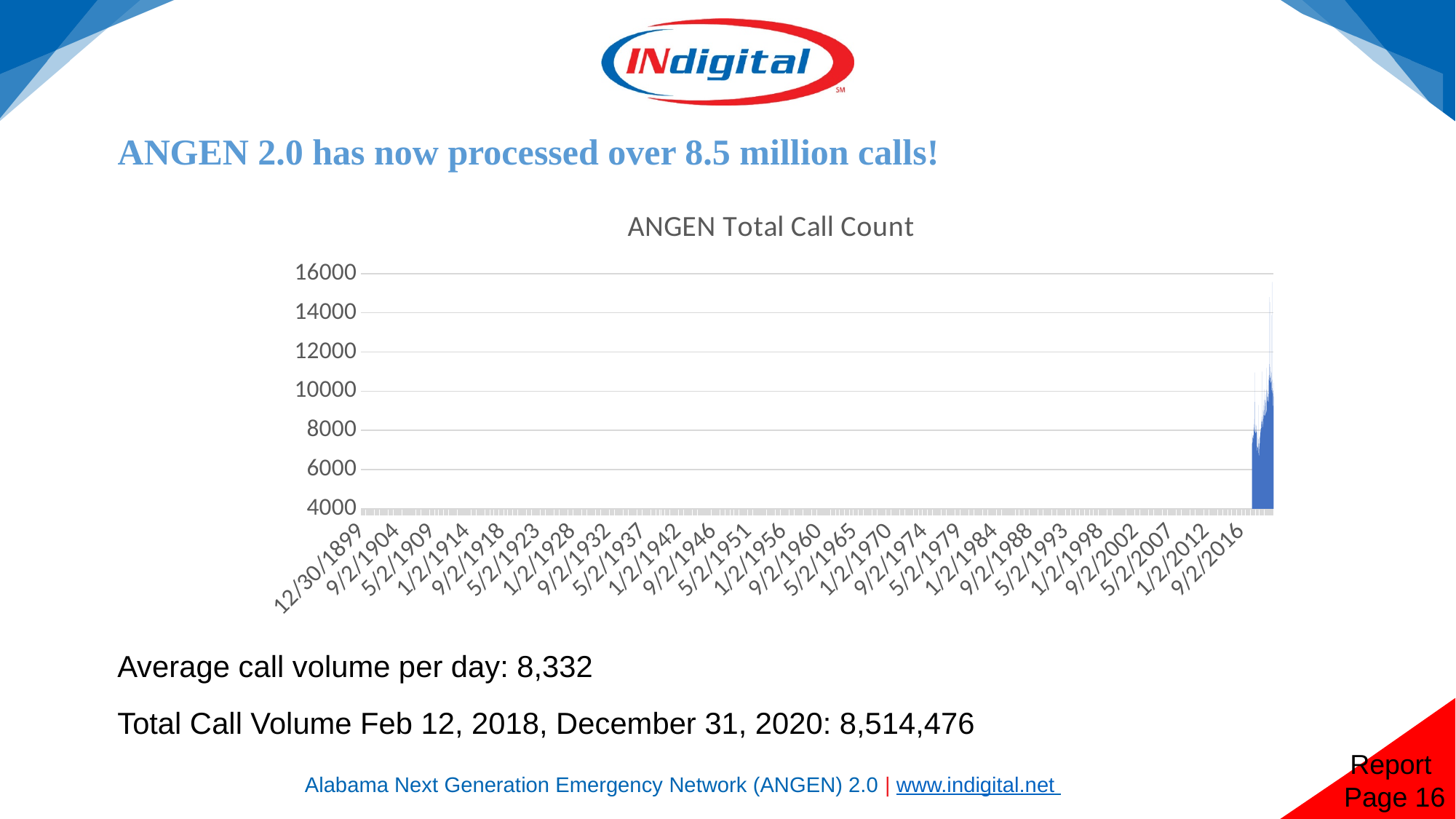

ANGEN 2.0 has now processed over 8.5 million calls!

### Chart: ANGEN Total Call Count

| Category | Transaction Count |
|---|---|
| 43143 | 5989.0 |
| 43144 | 6193.0 |
| 43145 | 6264.0 |
| 43146 | 6678.0 |
| 43147 | 7277.0 |
| 43148 | 7318.0 |
| 43149 | 6499.0 |
| 43150 | 6815.0 |
| 43151 | 6377.0 |
| 43152 | 6705.0 |
| 43153 | 6997.0 |
| 43154 | 7635.0 |
| 43155 | 7850.0 |
| 43156 | 6390.0 |
| 43157 | 6162.0 |
| 43158 | 6198.0 |
| 43159 | 6278.0 |
| 43160 | 6801.0 |
| 43161 | 7121.0 |
| 43162 | 7638.0 |
| 43163 | 7141.0 |
| 43164 | 6318.0 |
| 43165 | 6391.0 |
| 43166 | 6052.0 |
| 43167 | 6108.0 |
| 43168 | 6663.0 |
| 43169 | 6894.0 |
| 43170 | 6255.0 |
| 43171 | 6172.0 |
| 43172 | 6373.0 |
| 43173 | 6230.0 |
| 43174 | 6813.0 |
| 43175 | 7028.0 |
| 43176 | 7734.0 |
| 43177 | 6545.0 |
| 43178 | 7343.0 |
| 43179 | 6132.0 |
| 43180 | 5789.0 |
| 43181 | 6359.0 |
| 43182 | 6908.0 |
| 43183 | 7387.0 |
| 43184 | 6663.0 |
| 43185 | 5971.0 |
| 43186 | 6492.0 |
| 43187 | 6816.0 |
| 43188 | 6805.0 |
| 43189 | 7439.0 |
| 43190 | 7618.0 |
| 43191 | 6858.0 |
| 43192 | 6962.0 |
| 43193 | 7444.0 |
| 43194 | 6448.0 |
| 43195 | 6624.0 |
| 43196 | 7292.0 |
| 43197 | 6695.0 |
| 43198 | 6162.0 |
| 43199 | 6453.0 |
| 43200 | 6269.0 |
| 43201 | 6403.0 |
| 43202 | 6848.0 |
| 43203 | 7742.0 |
| 43204 | 7706.0 |
| 43205 | 6207.0 |
| 43206 | 6052.0 |
| 43207 | 6527.0 |
| 43208 | 6696.0 |
| 43209 | 6588.0 |
| 43210 | 7004.0 |
| 43211 | 7661.0 |
| 43212 | 6972.0 |
| 43213 | 6549.0 |
| 43214 | 6239.0 |
| 43215 | 6544.0 |
| 43216 | 6303.0 |
| 43217 | 7133.0 |
| 43218 | 7584.0 |
| 43219 | 6551.0 |
| 43220 | 6720.0 |
| 43221 | 6730.0 |
| 43222 | 6757.0 |
| 43223 | 7429.0 |
| 43224 | 7806.0 |
| 43225 | 7803.0 |
| 43226 | 7096.0 |
| 43227 | 7116.0 |
| 43228 | 6724.0 |
| 43229 | 7106.0 |
| 43230 | 7400.0 |
| 43231 | 7891.0 |
| 43232 | 8300.0 |
| 43233 | 7578.0 |
| 43234 | 7459.0 |
| 43235 | 7223.0 |
| 43236 | 7133.0 |
| 43237 | 7064.0 |
| 43238 | 7602.0 |
| 43239 | 8140.0 |
| 43240 | 7313.0 |
| 43241 | 7234.0 |
| 43242 | 7392.0 |
| 43243 | 7480.0 |
| 43244 | 7228.0 |
| 43245 | 7896.0 |
| 43246 | 7615.0 |
| 43247 | 6924.0 |
| 43248 | 6364.0 |
| 43249 | 7982.0 |
| 43250 | 7251.0 |
| 43251 | 7348.0 |
| 43252 | 8113.0 |
| 43253 | 8583.0 |
| 43254 | 7319.0 |
| 43255 | 7369.0 |
| 43256 | 7188.0 |
| 43257 | 7034.0 |
| 43258 | 7336.0 |
| 43259 | 7938.0 |
| 43260 | 8017.0 |
| 43261 | 6889.0 |
| 43262 | 7220.0 |
| 43263 | 7161.0 |
| 43264 | 7310.0 |
| 43265 | 7397.0 |
| 43266 | 7748.0 |
| 43267 | 7939.0 |
| 43268 | 7020.0 |
| 43269 | 7595.0 |
| 43270 | 7223.0 |
| 43271 | 7052.0 |
| 43272 | 7118.0 |
| 43273 | 7813.0 |
| 43274 | 7858.0 |
| 43275 | 7288.0 |
| 43276 | 7807.0 |
| 43277 | 7328.0 |
| 43278 | 7203.0 |
| 43279 | 10956.0 |
| 43280 | 8348.0 |
| 43281 | 8391.0 |
| 43282 | 7295.0 |
| 43283 | 7349.0 |
| 43284 | 7969.0 |
| 43285 | 9450.0 |
| 43286 | 7833.0 |
| 43287 | 7862.0 |
| 43288 | 7578.0 |
| 43289 | 6655.0 |
| 43290 | 6952.0 |
| 43291 | 7393.0 |
| 43292 | 7579.0 |
| 43293 | 7454.0 |
| 43294 | 7926.0 |
| 43295 | 7888.0 |
| 43296 | 7024.0 |
| 43297 | 7423.0 |
| 43298 | 7347.0 |
| 43299 | 7324.0 |
| 43300 | 7290.0 |
| 43301 | 8053.0 |
| 43302 | 8274.0 |
| 43303 | 7072.0 |
| 43304 | 7169.0 |
| 43305 | 7239.0 |
| 43306 | 7155.0 |
| 43307 | 7312.0 |
| 43308 | 7872.0 |
| 43309 | 7958.0 |
| 43310 | 7076.0 |
| 43311 | 7439.0 |
| 43312 | 7161.0 |
| 43313 | 7275.0 |
| 43314 | 7073.0 |
| 43315 | 7964.0 |
| 43316 | 8038.0 |
| 43317 | 7359.0 |
| 43318 | 7474.0 |
| 43319 | 7592.0 |
| 43320 | 7554.0 |
| 43321 | 7284.0 |
| 43322 | 7732.0 |
| 43323 | 7847.0 |
| 43324 | 6909.0 |
| 43325 | 7087.0 |
| 43326 | 6838.0 |
| 43327 | 7007.0 |
| 43328 | 7487.0 |
| 43329 | 7564.0 |
| 43330 | 7878.0 |
| 43331 | 6735.0 |
| 43332 | 6927.0 |
| 43333 | 6731.0 |
| 43334 | 6529.0 |
| 43335 | 6847.0 |
| 43336 | 7719.0 |
| 43337 | 7730.0 |
| 43338 | 6870.0 |
| 43339 | 7040.0 |
| 43340 | 7005.0 |
| 43341 | 6921.0 |
| 43342 | 7156.0 |
| 43343 | 8287.0 |
| 43344 | 7840.0 |
| 43345 | 7394.0 |
| 43346 | 7179.0 |
| 43347 | 7442.0 |
| 43348 | 6732.0 |
| 43349 | 6852.0 |
| 43350 | 7844.0 |
| 43351 | 7904.0 |
| 43352 | 6761.0 |
| 43353 | 6717.0 |
| 43354 | 7000.0 |
| 43355 | 7119.0 |
| 43356 | 7068.0 |
| 43357 | 7875.0 |
| 43358 | 8215.0 |
| 43359 | 7071.0 |
| 43360 | 7297.0 |
| 43361 | 7114.0 |
| 43362 | 6998.0 |
| 43363 | 7389.0 |
| 43364 | 7940.0 |
| 43365 | 7698.0 |
| 43366 | 7036.0 |
| 43367 | 6924.0 |
| 43368 | 7209.0 |
| 43369 | 6943.0 |
| 43370 | 6978.0 |
| 43371 | 7293.0 |
| 43372 | 7716.0 |
| 43373 | 7094.0 |
| 43374 | 6810.0 |
| 43375 | 6867.0 |
| 43376 | 7139.0 |
| 43377 | 7410.0 |
| 43378 | 8017.0 |
| 43379 | 7623.0 |
| 43380 | 7263.0 |
| 43381 | 6905.0 |
| 43382 | 6953.0 |
| 43383 | 7896.0 |
| 43384 | 7501.0 |
| 43385 | 7508.0 |
| 43386 | 7571.0 |
| 43387 | 6730.0 |
| 43388 | 6822.0 |
| 43389 | 6560.0 |
| 43390 | 6181.0 |
| 43391 | 6353.0 |
| 43392 | 7194.0 |
| 43393 | 6995.0 |
| 43394 | 6386.0 |
| 43395 | 6281.0 |
| 43396 | 6161.0 |
| 43397 | 6334.0 |
| 43398 | 6349.0 |
| 43399 | 6929.0 |
| 43400 | 6841.0 |
| 43401 | 6902.0 |
| 43402 | 6366.0 |
| 43403 | 6631.0 |
| 43404 | 6970.0 |
| 43405 | 6590.0 |
| 43406 | 6869.0 |
| 43407 | 7052.0 |
| 43408 | 6204.0 |
| 43409 | 6639.0 |
| 43410 | 6797.0 |
| 43411 | 6343.0 |
| 43412 | 6361.0 |
| 43413 | 7149.0 |
| 43414 | 6672.0 |
| 43415 | 6197.0 |
| 43416 | 6578.0 |
| 43417 | 6091.0 |
| 43418 | 5993.0 |
| 43419 | 6116.0 |
| 43420 | 7122.0 |
| 43421 | 6846.0 |
| 43422 | 6161.0 |
| 43423 | 6515.0 |
| 43424 | 6209.0 |
| 43425 | 6798.0 |
| 43426 | 6043.0 |
| 43427 | 6503.0 |
| 43428 | 7112.0 |
| 43429 | 6518.0 |
| 43430 | 6261.0 |
| 43431 | 5849.0 |
| 43432 | 5789.0 |
| 43433 | 6193.0 |
| 43434 | 7420.0 |
| 43435 | 7632.0 |
| 43436 | 7315.0 |
| 43437 | 6977.0 |
| 43438 | 6518.0 |
| 43439 | 6362.0 |
| 43440 | 6021.0 |
| 43441 | 6589.0 |
| 43442 | 7543.0 |
| 43443 | 6675.0 |
| 43444 | 5999.0 |
| 43445 | 6651.0 |
| 43446 | 6106.0 |
| 43447 | 6464.0 |
| 43448 | 7516.0 |
| 43449 | 7326.0 |
| 43450 | 6716.0 |
| 43451 | 6892.0 |
| 43452 | 6481.0 |
| 43453 | 6354.0 |
| 43454 | 6864.0 |
| 43455 | 7008.0 |
| 43456 | 7256.0 |
| 43457 | 6699.0 |
| 43458 | 6847.0 |
| 43459 | 6447.0 |
| 43460 | 6700.0 |
| 43461 | 7007.0 |
| 43462 | 7449.0 |
| 43463 | 6354.0 |
| 43464 | 6500.0 |
| 43465 | 8258.0 |
| 43466 | 9288.0 |
| 43467 | 6566.0 |
| 43468 | 6788.0 |
| 43469 | 6840.0 |
| 43470 | 6461.0 |
| 43471 | 6299.0 |
| 43472 | 6512.0 |
| 43473 | 6556.0 |
| 43474 | 5763.0 |
| 43475 | 5892.0 |
| 43476 | 6438.0 |
| 43477 | 6447.0 |
| 43478 | 6112.0 |
| 43479 | 5584.0 |
| 43480 | 5702.0 |
| 43481 | 6047.0 |
| 43482 | 6004.0 |
| 43483 | 6561.0 |
| 43484 | 7293.0 |
| 43485 | 5852.0 |
| 43486 | 5832.0 |
| 43487 | 6071.0 |
| 43488 | 6713.0 |
| 43489 | 6006.0 |
| 43490 | 6336.0 |
| 43491 | 6716.0 |
| 43492 | 6352.0 |
| 43493 | 6401.0 |
| 43494 | 5689.0 |
| 43495 | 5832.0 |
| 43496 | 5910.0 |
| 43497 | 7024.0 |
| 43498 | 7177.0 |
| 43499 | 6711.0 |
| 43500 | 6890.0 |
| 43501 | 6700.0 |
| 43502 | 6785.0 |
| 43503 | 6900.0 |
| 43504 | 6730.0 |
| 43505 | 6786.0 |
| 43506 | 6101.0 |
| 43507 | 6328.0 |
| 43508 | 6641.0 |
| 43509 | 6313.0 |
| 43510 | 6212.0 |
| 43511 | 6805.0 |
| 43512 | 7202.0 |
| 43513 | 6667.0 |
| 43514 | 6354.0 |
| 43515 | 6200.0 |
| 43516 | 6266.0 |
| 43517 | 6622.0 |
| 43518 | 7427.0 |
| 43519 | 7782.0 |
| 43520 | 7043.0 |
| 43521 | 6204.0 |
| 43522 | 6318.0 |
| 43523 | 6563.0 |
| 43524 | 6634.0 |
| 43525 | 7337.0 |
| 43526 | 7184.0 |
| 43527 | 7076.0 |
| 43528 | 6257.0 |
| 43529 | 6258.0 |
| 43530 | 6231.0 |
| 43531 | 6196.0 |
| 43532 | 7037.0 |
| 43533 | 7695.0 |
| 43534 | 7018.0 |
| 43535 | 6448.0 |
| 43536 | 6439.0 |
| 43537 | 6756.0 |
| 43538 | 7056.0 |
| 43539 | 7538.0 |
| 43540 | 6874.0 |
| 43541 | 6719.0 |
| 43542 | 6520.0 |
| 43543 | 6489.0 |
| 43544 | 6793.0 |
| 43545 | 6593.0 |
| 43546 | 7470.0 |
| 43547 | 7748.0 |
| 43548 | 6963.0 |
| 43549 | 6920.0 |
| 43550 | 6306.0 |
| 43551 | 6938.0 |
| 43552 | 6979.0 |
| 43553 | 7942.0 |
| 43554 | 8086.0 |
| 43555 | 6064.0 |
| 43556 | 6514.0 |
| 43557 | 6589.0 |
| 43558 | 7292.0 |
| 43559 | 6992.0 |
| 43560 | 7774.0 |
| 43561 | 7963.0 |
| 43562 | 7391.0 |
| 43563 | 6992.0 |
| 43564 | 6975.0 |
| 43565 | 7355.0 |
| 43566 | 7172.0 |
| 43567 | 7578.0 |
| 43568 | 7842.0 |
| 43569 | 7598.0 |
| 43570 | 6895.0 |
| 43571 | 6894.0 |
| 43572 | 6927.0 |
| 43573 | 7887.0 |
| 43574 | 7488.0 |
| 43575 | 7210.0 |
| 43576 | 6644.0 |
| 43577 | 7079.0 |
| 43578 | 6828.0 |
| 43579 | 6837.0 |
| 43580 | 6782.0 |
| 43581 | 7615.0 |
| 43582 | 8090.0 |
| 43583 | 7294.0 |
| 43584 | 7022.0 |
| 43585 | 7205.0 |
| 43586 | 7350.0 |
| 43587 | 7533.0 |
| 43588 | 8261.0 |
| 43589 | 8440.0 |
| 43590 | 7582.0 |
| 43591 | 7133.0 |
| 43592 | 7075.0 |
| 43593 | 7133.0 |
| 43594 | 7188.0 |
| 43595 | 7542.0 |
| 43596 | 8113.0 |
| 43597 | 7192.0 |
| 43598 | 7462.0 |
| 43599 | 6858.0 |
| 43600 | 6850.0 |
| 43601 | 7319.0 |
| 43602 | 8044.0 |
| 43603 | 8309.0 |
| 43604 | 7494.0 |
| 43605 | 8035.0 |
| 43606 | 7526.0 |
| 43607 | 7469.0 |
| 43608 | 7616.0 |
| 43609 | 8127.0 |
| 43610 | 8694.0 |
| 43611 | 7803.0 |
| 43612 | 7942.0 |
| 43613 | 7627.0 |
| 43614 | 7267.0 |
| 43615 | 7167.0 |
| 43616 | 7914.0 |
| 43617 | 8169.0 |
| 43618 | 7234.0 |
| 43619 | 7644.0 |
| 43620 | 7616.0 |
| 43621 | 7305.0 |
| 43622 | 7315.0 |
| 43623 | 8467.0 |
| 43624 | 7812.0 |
| 43625 | 6849.0 |
| 43626 | 7269.0 |
| 43627 | 7271.0 |
| 43628 | 6911.0 |
| 43629 | 7270.0 |
| 43630 | 7881.0 |
| 43631 | 8433.0 |
| 43632 | 7639.0 |
| 43633 | 7469.0 |
| 43634 | 7071.0 |
| 43635 | 7293.0 |
| 43636 | 8101.0 |
| 43637 | 8400.0 |
| 43638 | 8549.0 |
| 43639 | 7313.0 |
| 43640 | 7151.0 |
| 43641 | 7903.0 |
| 43642 | 7474.0 |
| 43643 | 8192.0 |
| 43644 | 8209.0 |
| 43645 | 8264.0 |
| 43646 | 7406.0 |
| 43647 | 7917.0 |
| 43648 | 7840.0 |
| 43649 | 9245.0 |
| 43650 | 10998.0 |
| 43651 | 9124.0 |
| 43652 | 8173.0 |
| 43653 | 7483.0 |
| 43654 | 7802.0 |
| 43655 | 8303.0 |
| 43656 | 7486.0 |
| 43657 | 7832.0 |
| 43658 | 8128.0 |
| 43659 | 7813.0 |
| 43660 | 7209.0 |
| 43661 | 7517.0 |
| 43662 | 7798.0 |
| 43663 | 7560.0 |
| 43664 | 7949.0 |
| 43665 | 8025.0 |
| 43666 | 8170.0 |
| 43667 | 7424.0 |
| 43668 | 7360.0 |
| 43669 | 7431.0 |
| 43670 | 7613.0 |
| 43671 | 7641.0 |
| 43672 | 8015.0 |
| 43673 | 8226.0 |
| 43674 | 7410.0 |
| 43675 | 7690.0 |
| 43676 | 7464.0 |
| 43677 | 7875.0 |
| 43678 | 8048.0 |
| 43679 | 8688.0 |
| 43680 | 9032.0 |
| 43681 | 7654.0 |
| 43682 | 8429.0 |
| 43683 | 7828.0 |
| 43684 | 7974.0 |
| 43685 | 7858.0 |
| 43686 | 8214.0 |
| 43687 | 8495.0 |
| 43688 | 7571.0 |
| 43689 | 7500.0 |
| 43690 | 7838.0 |
| 43691 | 7690.0 |
| 43692 | 7731.0 |
| 43693 | 8381.0 |
| 43694 | 8774.0 |
| 43695 | 7449.0 |
| 43696 | 7995.0 |
| 43697 | 7515.0 |
| 43698 | 7444.0 |
| 43699 | 8121.0 |
| 43700 | 8150.0 |
| 43701 | 8581.0 |
| 43702 | 7237.0 |
| 43703 | 7960.0 |
| 43704 | 7958.0 |
| 43705 | 7899.0 |
| 43706 | 7610.0 |
| 43707 | 8952.0 |
| 43708 | 8919.0 |
| 43709 | 7971.0 |
| 43710 | 8001.0 |
| 43711 | 8500.0 |
| 43712 | 8054.0 |
| 43713 | 7930.0 |
| 43714 | 8744.0 |
| 43715 | 9279.0 |
| 43716 | 7696.0 |
| 43717 | 7948.0 |
| 43718 | 8008.0 |
| 43719 | 7997.0 |
| 43720 | 8323.0 |
| 43721 | 8946.0 |
| 43722 | 9032.0 |
| 43723 | 7756.0 |
| 43724 | 8238.0 |
| 43725 | 8329.0 |
| 43726 | 8446.0 |
| 43727 | 8470.0 |
| 43728 | 8845.0 |
| 43729 | 9042.0 |
| 43730 | 8022.0 |
| 43731 | 7723.0 |
| 43732 | 7865.0 |
| 43733 | 8075.0 |
| 43734 | 8196.0 |
| 43735 | 9034.0 |
| 43736 | 9550.0 |
| 43737 | 8222.0 |
| 43738 | 8307.0 |
| 43739 | 8438.0 |
| 43740 | 8228.0 |
| 43741 | 8819.0 |
| 43742 | 10089.0 |
| 43743 | 9980.0 |
| 43744 | 8297.0 |
| 43745 | 7922.0 |
| 43746 | 7751.0 |
| 43747 | 8132.0 |
| 43748 | 8104.0 |
| 43749 | 8751.0 |
| 43750 | 8184.0 |
| 43751 | 8114.0 |
| 43752 | 7512.0 |
| 43753 | 7822.0 |
| 43754 | 7551.0 |
| 43755 | 7350.0 |
| 43756 | 8084.0 |
| 43757 | 8032.0 |
| 43758 | 7607.0 |
| 43759 | 7817.0 |
| 43760 | 7635.0 |
| 43761 | 7437.0 |
| 43762 | 7763.0 |
| 43763 | 8684.0 |
| 43764 | 9235.0 |
| 43765 | 7640.0 |
| 43766 | 7349.0 |
| 43767 | 7270.0 |
| 43768 | 8756.0 |
| 43769 | 8593.0 |
| 43770 | 8606.0 |
| 43771 | 8111.0 |
| 43772 | 7334.0 |
| 43773 | 7430.0 |
| 43774 | 8123.0 |
| 43775 | 8330.0 |
| 43776 | 8452.0 |
| 43777 | 8239.0 |
| 43778 | 8544.0 |
| 43779 | 8209.0 |
| 43780 | 8041.0 |
| 43781 | 7511.0 |
| 43782 | 7730.0 |
| 43783 | 8037.0 |
| 43784 | 8922.0 |
| 43785 | 8476.0 |
| 43786 | 7885.0 |
| 43787 | 7761.0 |
| 43788 | 7638.0 |
| 43789 | 8230.0 |
| 43790 | 8578.0 |
| 43791 | 9545.0 |
| 43792 | 8801.0 |
| 43793 | 8084.0 |
| 43794 | 8620.0 |
| 43795 | 8453.0 |
| 43796 | 9545.0 |
| 43797 | 7846.0 |
| 43798 | 8572.0 |
| 43799 | 9318.0 |
| 43800 | 8896.0 |
| 43801 | 7844.0 |
| 43802 | 8270.0 |
| 43803 | 8240.0 |
| 43804 | 8691.0 |
| 43805 | 8806.0 |
| 43806 | 8851.0 |
| 43807 | 8181.0 |
| 43808 | 8196.0 |
| 43809 | 8741.0 |
| 43810 | 8769.0 |
| 43811 | 8445.0 |
| 43812 | 9163.0 |
| 43813 | 9100.0 |
| 43814 | 8385.0 |
| 43815 | 9289.0 |
| 43816 | 8225.0 |
| 43817 | 8503.0 |
| 43818 | 8663.0 |
| 43819 | 9408.0 |
| 43820 | 9073.0 |
| 43821 | 9180.0 |
| 43822 | 9832.0 |
| 43823 | 9357.0 |
| 43824 | 8610.0 |
| 43825 | 8578.0 |
| 43826 | 8577.0 |
| 43827 | 8871.0 |
| 43828 | 8533.0 |
| 43829 | 8669.0 |
| 43830 | 9467.0 |
| 43831 | 10074.0 |
| 43832 | 8629.0 |
| 43833 | 9559.0 |
| 43834 | 8704.0 |
| 43835 | 8018.0 |
| 43836 | 8706.0 |
| 43837 | 8139.0 |
| 43838 | 8193.0 |
| 43839 | 8521.0 |
| 43840 | 9036.0 |
| 43841 | 11191.0 |
| 43842 | 8459.0 |
| 43843 | 9541.0 |
| 43844 | 8701.0 |
| 43845 | 8547.0 |
| 43846 | 8382.0 |
| 43847 | 8915.0 |
| 43848 | 8592.0 |
| 43849 | 8083.0 |
| 43850 | 7507.0 |
| 43851 | 7859.0 |
| 43852 | 7758.0 |
| 43853 | 8045.0 |
| 43854 | 8511.0 |
| 43855 | 8400.0 |
| 43856 | 7780.0 |
| 43857 | 8070.0 |
| 43858 | 8195.0 |
| 43859 | 7932.0 |
| 43860 | 8104.0 |
| 43861 | 9005.0 |
| 43862 | 8798.0 |
| 43863 | 8514.0 |
| 43864 | 8874.0 |
| 43865 | 8260.0 |
| 43866 | 9298.0 |
| 43867 | 9954.0 |
| 43868 | 8903.0 |
| 43869 | 8596.0 |
| 43870 | 8261.0 |
| 43871 | 9165.0 |
| 43872 | 8753.0 |
| 43873 | 8627.0 |
| 43874 | 8686.0 |
| 43875 | 9475.0 |
| 43876 | 9330.0 |
| 43877 | 8170.0 |
| 43878 | 8566.0 |
| 43879 | 8725.0 |
| 43880 | 8309.0 |
| 43881 | 8912.0 |
| 43882 | 8796.0 |
| 43883 | 9040.0 |
| 43884 | 8410.0 |
| 43885 | 8463.0 |
| 43886 | 8852.0 |
| 43887 | 8046.0 |
| 43888 | 8463.0 |
| 43889 | 9074.0 |
| 43890 | 9943.0 |
| 43891 | 8902.0 |
| 43892 | 8967.0 |
| 43893 | 9384.0 |
| 43894 | 9211.0 |
| 43895 | 9103.0 |
| 43896 | 9718.0 |
| 43897 | 9510.0 |
| 43898 | 8991.0 |
| 43899 | 8842.0 |
| 43900 | 8572.0 |
| 43901 | 9176.0 |
| 43902 | 9891.0 |
| 43903 | 10314.0 |
| 43904 | 10312.0 |
| 43905 | 9321.0 |
| 43906 | 9658.0 |
| 43907 | 9287.0 |
| 43908 | 9500.0 |
| 43909 | 9248.0 |
| 43910 | 9691.0 |
| 43911 | 8965.0 |
| 43912 | 8396.0 |
| 43913 | 8528.0 |
| 43914 | 8816.0 |
| 43915 | 8264.0 |
| 43916 | 8899.0 |
| 43917 | 9306.0 |
| 43918 | 9720.0 |
| 43919 | 8803.0 |
| 43920 | 8424.0 |
| 43921 | 7555.0 |
| 43922 | 8058.0 |
| 43923 | 8359.0 |
| 43924 | 9114.0 |
| 43925 | 9509.0 |
| 43926 | 8444.0 |
| 43927 | 8411.0 |
| 43928 | 7614.0 |
| 43929 | 7980.0 |
| 43930 | 8546.0 |
| 43931 | 8211.0 |
| 43932 | 8727.0 |
| 43933 | 9528.0 |
| 43934 | 9437.0 |
| 43935 | 7714.0 |
| 43936 | 7627.0 |
| 43937 | 7691.0 |
| 43938 | 8960.0 |
| 43939 | 8628.0 |
| 43940 | 8580.0 |
| 43941 | 8955.0 |
| 43942 | 7973.0 |
| 43943 | 7612.0 |
| 43944 | 8466.0 |
| 43945 | 8973.0 |
| 43946 | 9332.0 |
| 43947 | 7894.0 |
| 43948 | 8181.0 |
| 43949 | 8093.0 |
| 43950 | 7539.0 |
| 43951 | 7969.0 |
| 43952 | 9515.0 |
| 43953 | 10773.0 |
| 43954 | 9594.0 |
| 43955 | 9209.0 |
| 43956 | 8767.0 |
| 43957 | 8895.0 |
| 43958 | 8548.0 |
| 43959 | 8826.0 |
| 43960 | 9063.0 |
| 43961 | 8858.0 |
| 43962 | 8938.0 |
| 43963 | 8554.0 |
| 43964 | 8920.0 |
| 43965 | 9025.0 |
| 43966 | 9909.0 |
| 43967 | 10591.0 |
| 43968 | 9245.0 |
| 43969 | 9342.0 |
| 43970 | 9118.0 |
| 43971 | 9386.0 |
| 43972 | 9277.0 |
| 43973 | 10372.0 |
| 43974 | 14794.0 |
| 43975 | 10450.0 |
| 43976 | 10116.0 |
| 43977 | 9408.0 |
| 43978 | 9151.0 |
| 43979 | 9457.0 |
| 43980 | 9786.0 |
| 43981 | 10533.0 |
| 43982 | 9968.0 |
| 43983 | 10366.0 |
| 43984 | 9561.0 |
| 43985 | 10165.0 |
| 43986 | 9740.0 |
| 43987 | 10229.0 |
| 43988 | 10330.0 |
| 43989 | 9145.0 |
| 43990 | 9388.0 |
| 43991 | 9455.0 |
| 43992 | 9549.0 |
| 43993 | 9477.0 |
| 43994 | 10073.0 |
| 43995 | 10825.0 |
| 43996 | 9403.0 |
| 43997 | 10204.0 |
| 43998 | 9150.0 |
| 43999 | 9174.0 |
| 44000 | 9882.0 |
| 44001 | 10593.0 |
| 44002 | 11380.0 |
| 44003 | 10543.0 |
| 44004 | 9617.0 |
| 44005 | 9796.0 |
| 44006 | 9470.0 |
| 44007 | 10096.0 |
| 44008 | 9945.0 |
| 44009 | 10688.0 |
| 44010 | 9902.0 |
| 44011 | 10610.0 |
| 44012 | 9907.0 |
| 44013 | 10184.0 |
| 44014 | 10752.0 |
| 44015 | 11983.0 |
| 44016 | 14536.0 |
| 44017 | 10955.0 |
| 44018 | 10300.0 |
| 44019 | 9630.0 |
| 44020 | 9813.0 |
| 44021 | 9920.0 |
| 44022 | 10837.0 |
| 44023 | 11087.0 |
| 44024 | 9855.0 |
| 44025 | 9772.0 |
| 44026 | 9575.0 |
| 44027 | 9706.0 |
| 44028 | 10167.0 |
| 44029 | 10520.0 |
| 44030 | 11230.0 |
| 44031 | 9755.0 |
| 44032 | 10170.0 |
| 44033 | 10203.0 |
| 44034 | 9980.0 |
| 44035 | 9725.0 |
| 44036 | 9961.0 |
| 44037 | 10687.0 |
| 44038 | 9770.0 |
| 44039 | 10169.0 |
| 44040 | 9464.0 |
| 44041 | 9395.0 |
| 44042 | 9768.0 |
| 44043 | 11020.0 |
| 44044 | 10928.0 |
| 44045 | 9660.0 |
| 44046 | 9837.0 |
| 44047 | 9881.0 |
| 44048 | 9871.0 |
| 44049 | 9831.0 |
| 44050 | 10368.0 |
| 44051 | 10764.0 |
| 44052 | 9731.0 |
| 44053 | 9873.0 |
| 44054 | 9799.0 |
| 44055 | 9393.0 |
| 44056 | 9667.0 |
| 44057 | 10264.0 |
| 44058 | 10534.0 |
| 44059 | 9462.0 |
| 44060 | 9756.0 |
| 44061 | 9623.0 |
| 44062 | 9465.0 |
| 44063 | 9444.0 |
| 44064 | 9679.0 |
| 44065 | 10231.0 |
| 44066 | 9410.0 |
| 44067 | 9266.0 |
| 44068 | 9164.0 |
| 44069 | 9229.0 |
| 44070 | 9611.0 |
| 44071 | 9774.0 |
| 44072 | 10423.0 |
| 44073 | 9437.0 |
| 44074 | 9835.0 |
| 44075 | 9826.0 |
| 44076 | 9743.0 |
| 44077 | 10039.0 |
| 44078 | 10631.0 |
| 44079 | 10943.0 |
| 44080 | 10368.0 |
| 44081 | 9641.0 |
| 44082 | 9635.0 |
| 44083 | 9302.0 |
| 44084 | 9317.0 |
| 44085 | 10082.0 |
| 44086 | 10304.0 |
| 44087 | 9520.0 |
| 44088 | 9420.0 |
| 44089 | 8840.0 |
| 44090 | 13890.0 |
| 44091 | 11049.0 |
| 44092 | 10496.0 |
| 44093 | 9847.0 |
| 44094 | 9000.0 |
| 44095 | 9151.0 |
| 44096 | 8780.0 |
| 44097 | 8719.0 |
| 44098 | 9198.0 |
| 44099 | 9775.0 |
| 44100 | 10201.0 |
| 44101 | 9106.0 |
| 44102 | 9202.0 |
| 44103 | 8496.0 |
| 44104 | 8746.0 |
| 44105 | 9235.0 |
| 44106 | 9986.0 |
| 44107 | 10047.0 |
| 44108 | 9164.0 |
| 44109 | 9270.0 |
| 44110 | 9407.0 |
| 44111 | 9445.0 |
| 44112 | 9500.0 |
| 44113 | 9919.0 |
| 44114 | 10582.0 |
| 44115 | 9036.0 |
| 44116 | 9450.0 |
| 44117 | 9288.0 |
| 44118 | 8899.0 |
| 44119 | 9139.0 |
| 44120 | 9532.0 |
| 44121 | 10153.0 |
| 44122 | 9301.0 |
| 44123 | 9266.0 |
| 44124 | 9297.0 |
| 44125 | 8820.0 |
| 44126 | 9625.0 |
| 44127 | 10046.0 |
| 44128 | 9956.0 |
| 44129 | 9281.0 |
| 44130 | 9277.0 |
| 44131 | 9130.0 |
| 44132 | 9756.0 |
| 44133 | 15566.0 |
| 44134 | 10586.0 |
| 44135 | 10706.0 |
| 44136 | 9699.0 |
| 44137 | 9055.0 |
| 44138 | 9270.0 |
| 44139 | 8975.0 |
| 44140 | 9028.0 |
| 44141 | 9945.0 |
| 44142 | 9917.0 |
| 44143 | 9383.0 |
| 44144 | 9370.0 |
| 44145 | 9279.0 |
| 44146 | 9721.0 |
| 44147 | 8761.0 |
| 44148 | 9573.0 |
| 44149 | 10041.0 |
| 44150 | 9095.0 |
| 44151 | 8860.0 |
| 44152 | 8491.0 |
| 44153 | 8657.0 |
| 44154 | 8915.0 |
| 44155 | 9689.0 |
| 44156 | 10028.0 |
| 44157 | 8950.0 |
| 44158 | 9011.0 |
| 44159 | 9294.0 |
| 44160 | 9544.0 |
| 44161 | 8260.0 |
| 44162 | 9164.0 |
| 44163 | 8775.0 |
| 44164 | 8477.0 |
| 44165 | 8300.0 |
| 44166 | 8586.0 |
| 44167 | 8354.0 |
| 44168 | 9071.0 |
| 44169 | 9256.0 |
| 44170 | 9087.0 |
| 44171 | 8470.0 |
| 44172 | 8431.0 |
| 44173 | 8970.0 |
| 44174 | 9111.0 |
| 44175 | 9412.0 |
| 44176 | 9878.0 |
| 44177 | 9631.0 |
| 44178 | 8858.0 |
| 44179 | 9050.0 |
| 44180 | 8569.0 |
| 44181 | 8412.0 |
| 44182 | 8666.0 |
| 44183 | 9384.0 |
| 44184 | 9167.0 |
| 44185 | 8807.0 |
| 44186 | 9258.0 |
| 44187 | 9339.0 |
| 44188 | 9732.0 |
| 44189 | 9239.0 |
| 44190 | 8979.0 |
| 44191 | 9247.0 |
| 44192 | 8569.0 |
| 44193 | 9315.0 |
| 44194 | 9020.0 |
| 44195 | 9776.0 |
| 44196 | 10422.0 |
|  | 8514476.0 |
Average call volume per day: 8,332
Total Call Volume Feb 12, 2018, December 31, 2020: 8,514,476
Report
Page 16